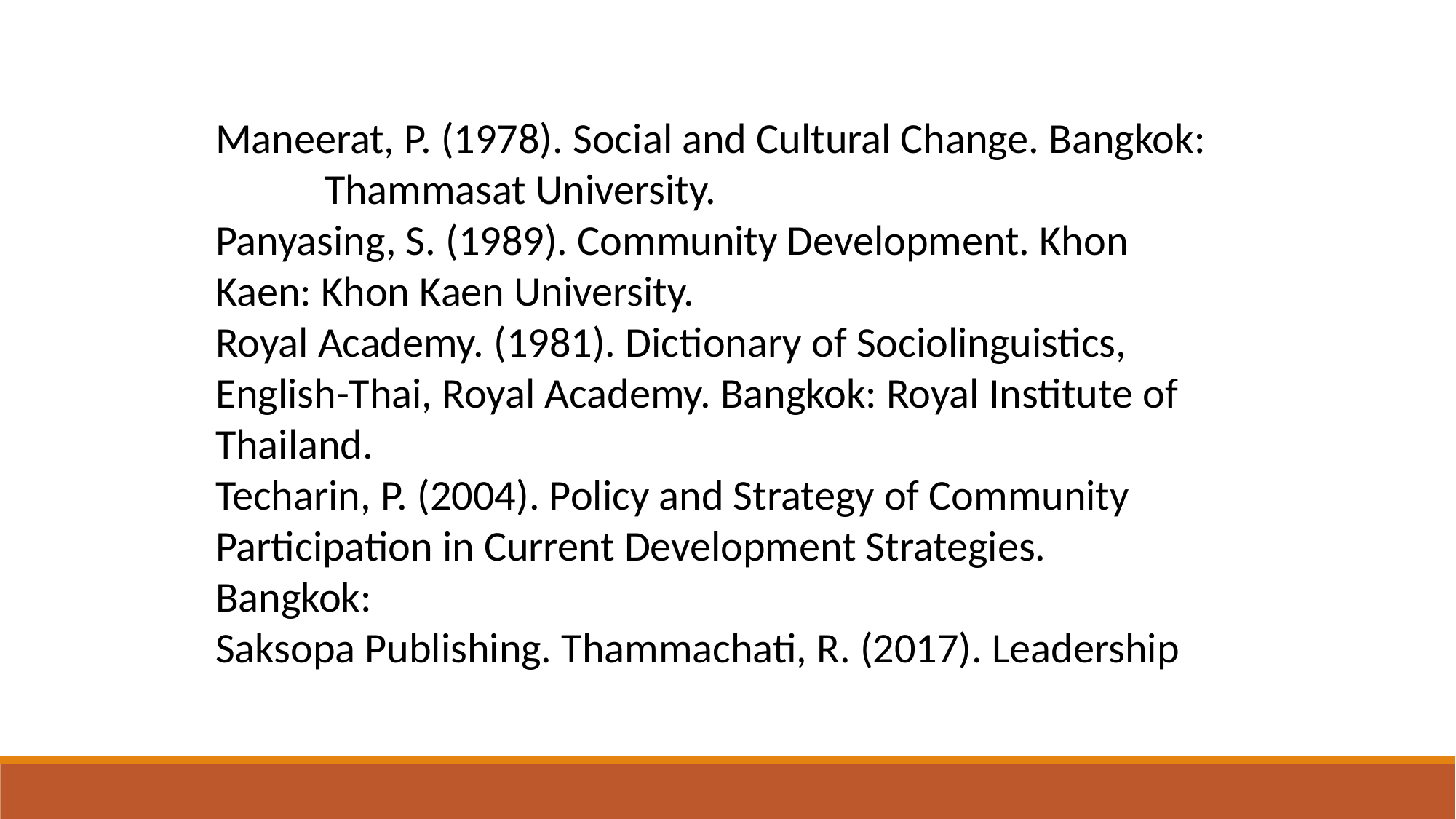

Maneerat, P. (1978). Social and Cultural Change. Bangkok: 	Thammasat University.
Panyasing, S. (1989). Community Development. Khon 	Kaen: Khon Kaen University.
Royal Academy. (1981). Dictionary of Sociolinguistics, 	English-Thai, Royal Academy. Bangkok: Royal Institute of Thailand.
Techarin, P. (2004). Policy and Strategy of Community 	Participation in Current Development Strategies. 	Bangkok:
Saksopa Publishing. Thammachati, R. (2017). Leadership